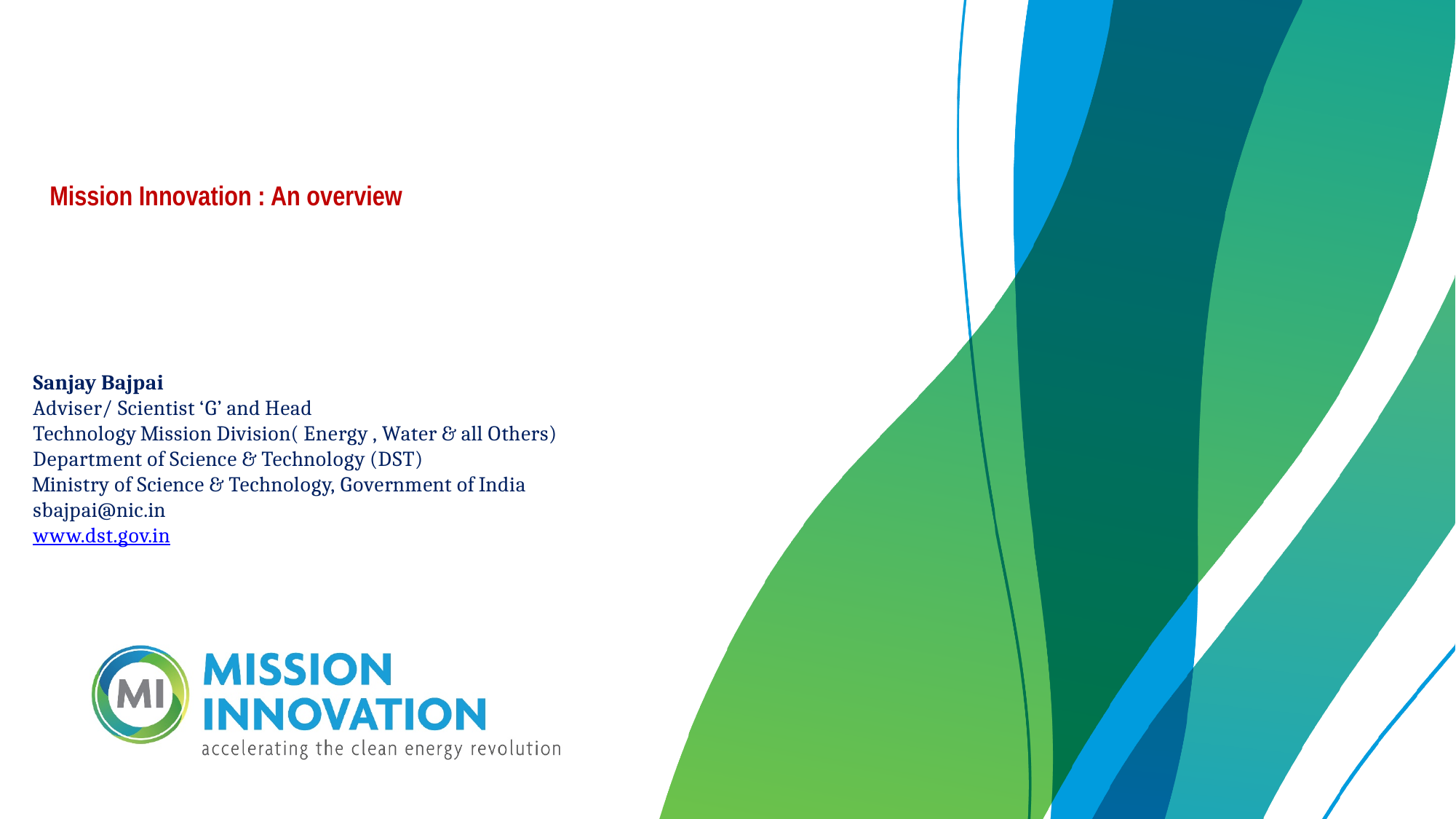

Mission Innovation : An overview
Sanjay Bajpai
Adviser/ Scientist ‘G’ and Head
Technology Mission Division( Energy , Water & all Others)
Department of Science & Technology (DST)
Ministry of Science & Technology, Government of India
sbajpai@nic.in
www.dst.gov.in